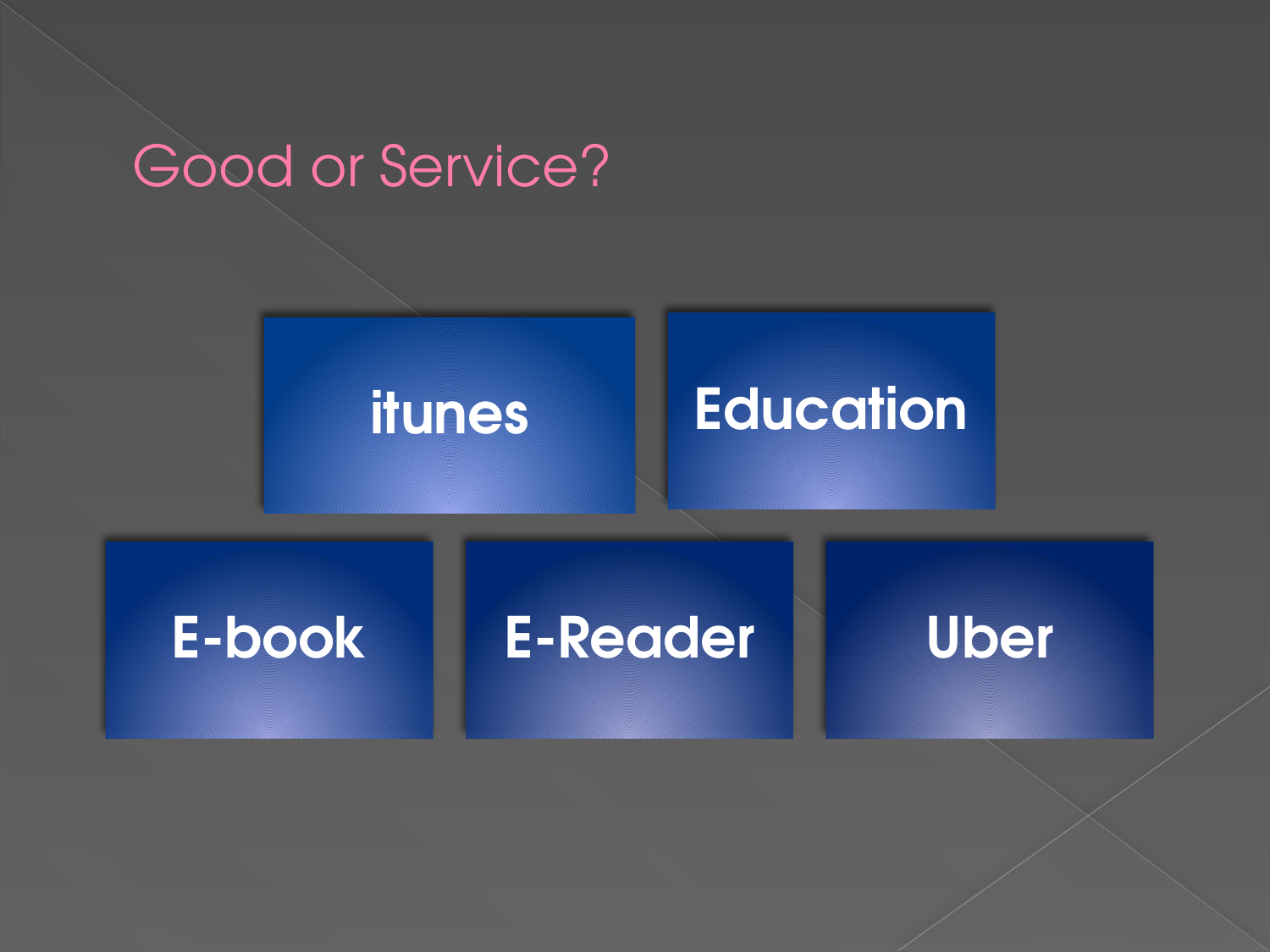

# Good or Service?
itunes
Education
E-book
E-Reader
Uber